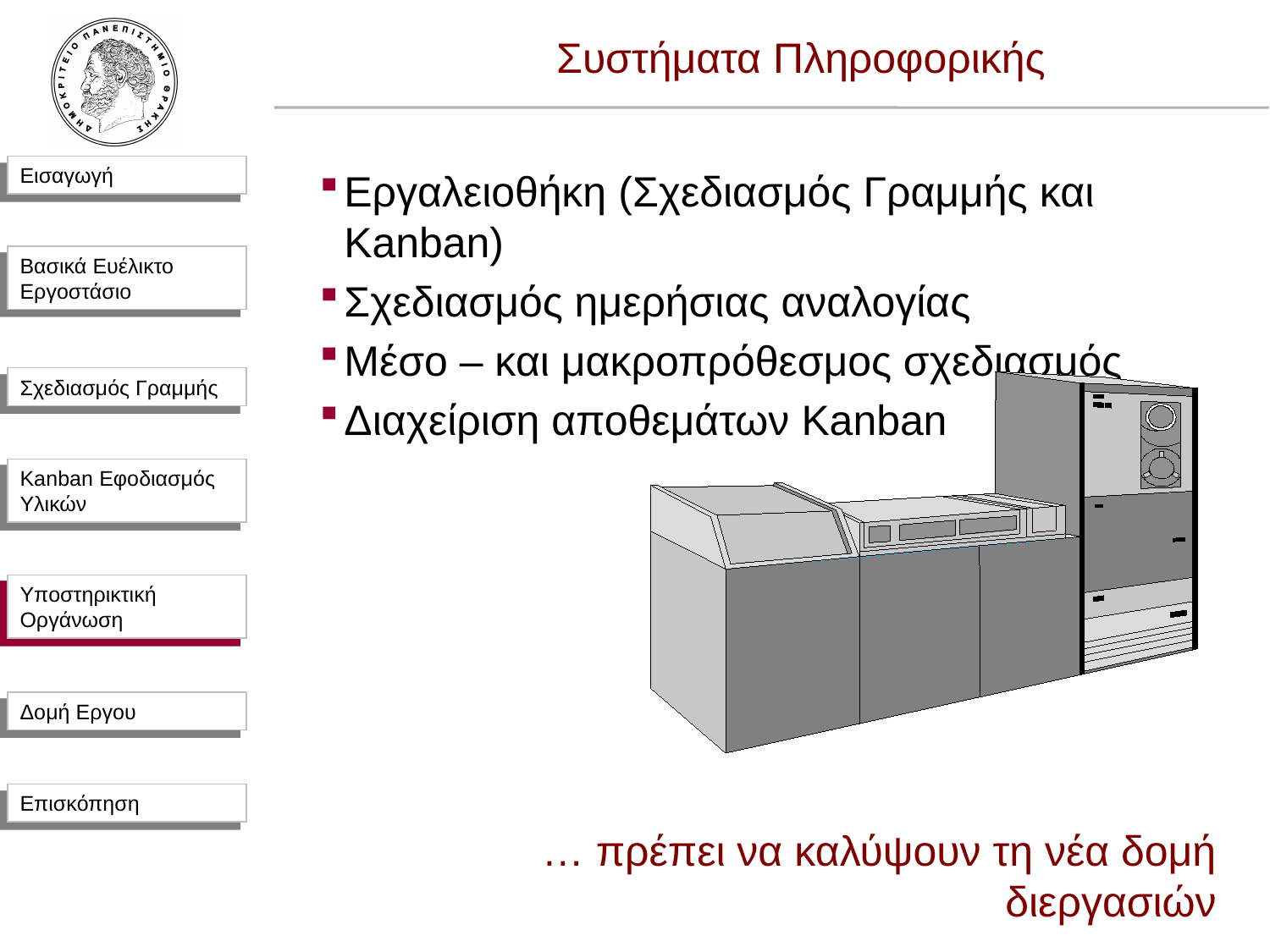

Συστήματα Πληροφορικής
Εργαλειοθήκη (Σχεδιασμός Γραμμής και Kanban)
Σχεδιασμός ημερήσιας αναλογίας
Μέσο – και μακροπρόθεσμος σχεδιασμός
Διαχείριση αποθεμάτων Kanban

Υποστηρικτική Οργάνωση
… πρέπει να καλύψουν τη νέα δομή διεργασιών